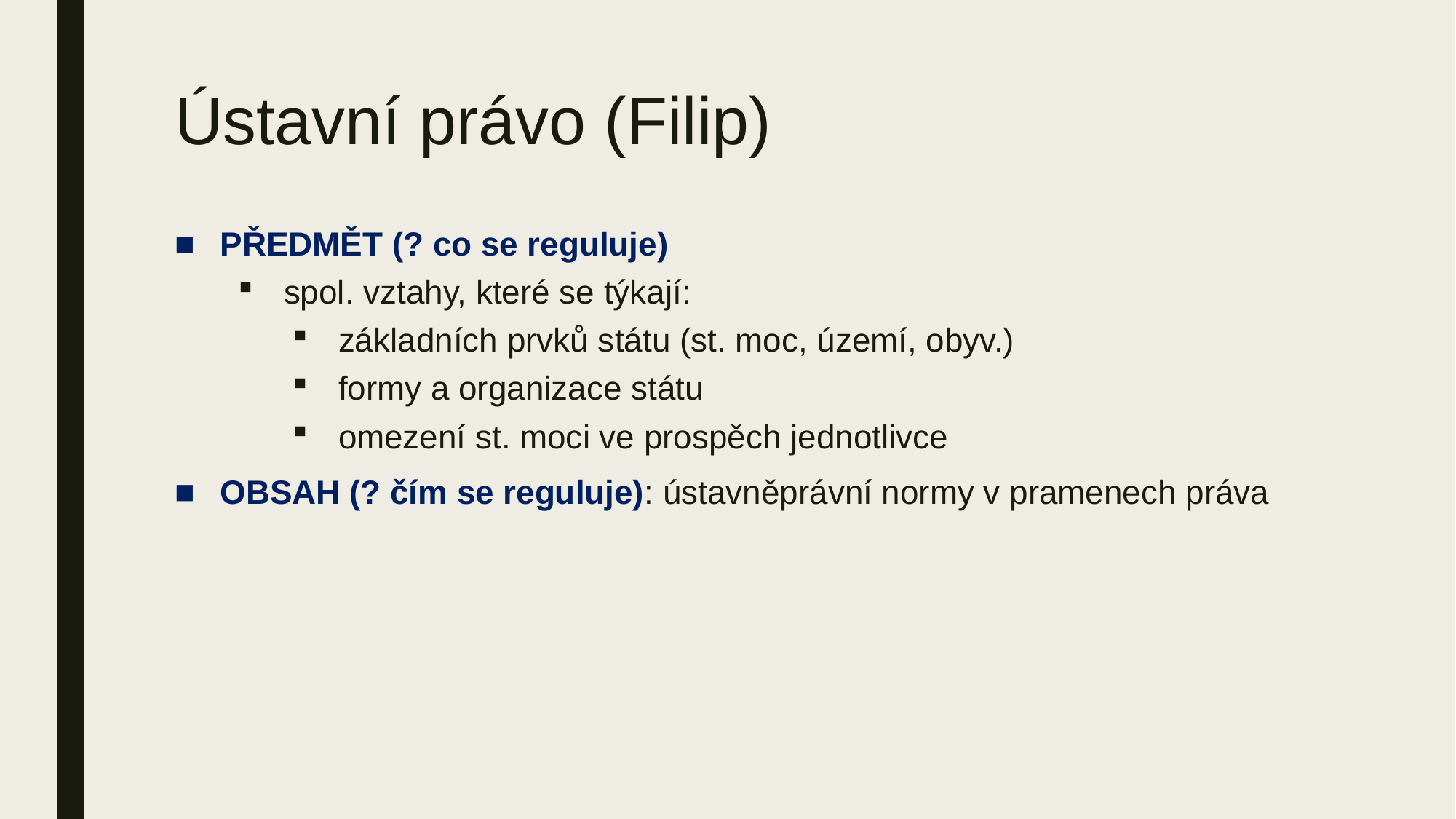

# Ústavní právo (Filip)
PŘEDMĚT (? co se reguluje)
spol. vztahy, které se týkají:
základních prvků státu (st. moc, území, obyv.)
formy a organizace státu
omezení st. moci ve prospěch jednotlivce
OBSAH (? čím se reguluje): ústavněprávní normy v pramenech práva